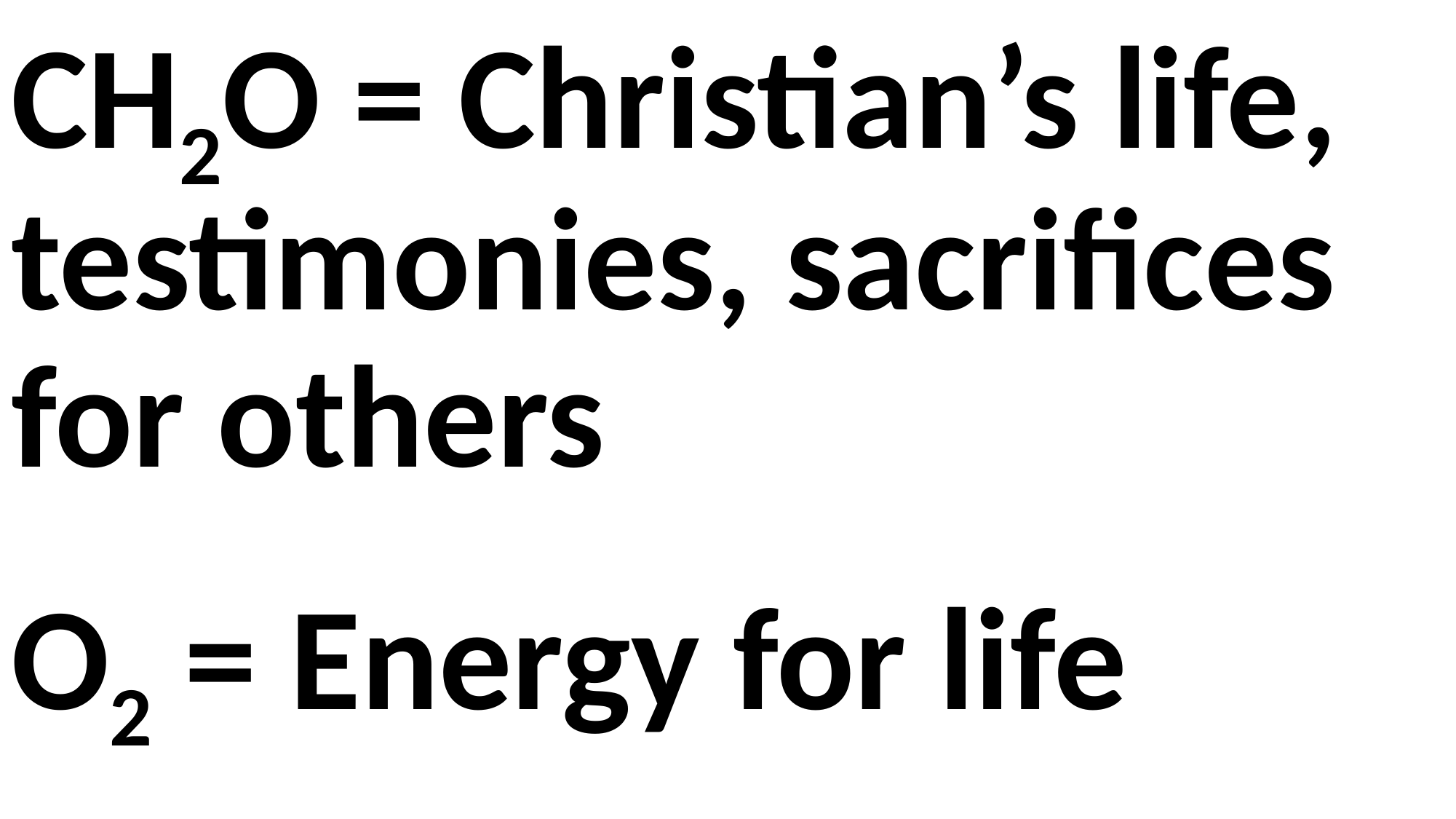

CH2O = Christian’s life, testimonies, sacrifices for others

O2 = Energy for life